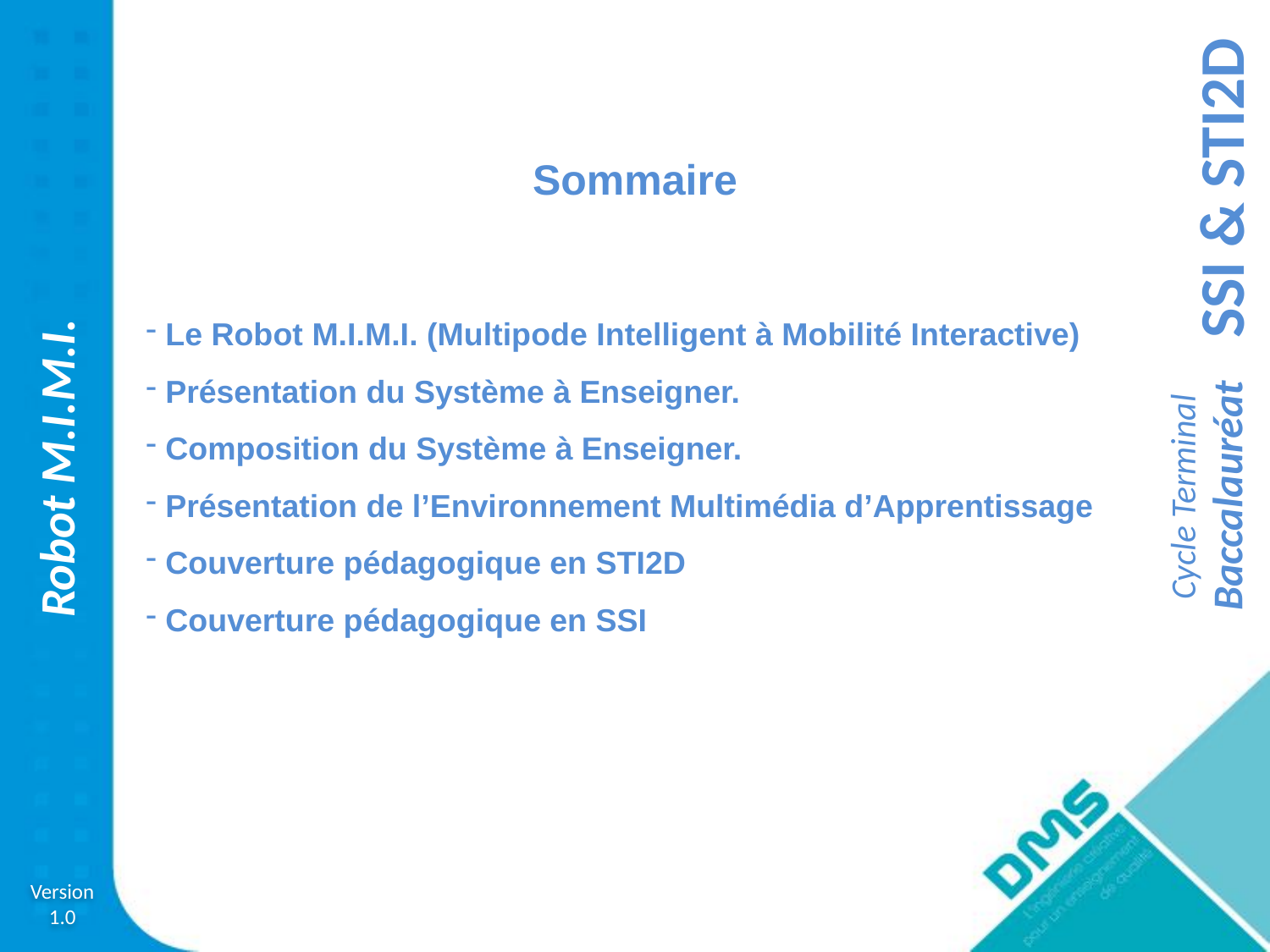

Sommaire
 Le Robot M.I.M.I. (Multipode Intelligent à Mobilité Interactive)
 Présentation du Système à Enseigner.
 Composition du Système à Enseigner.
 Présentation de l’Environnement Multimédia d’Apprentissage
 Couverture pédagogique en STI2D
 Couverture pédagogique en SSI